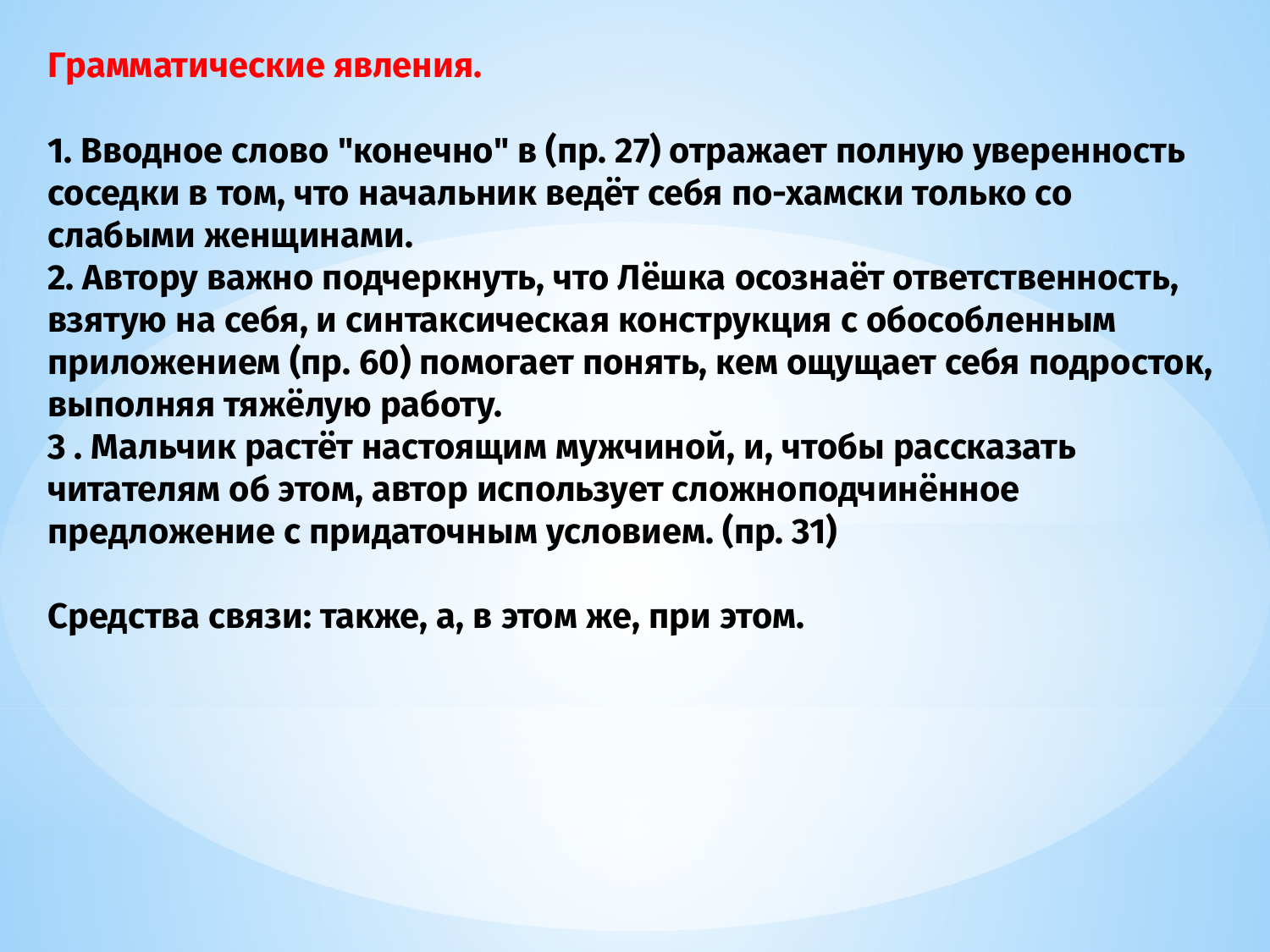

# Грамматические явления. 1. Вводное слово "конечно" в (пр. 27) отражает полную уверенность соседки в том, что начальник ведёт себя по-хамски только со слабыми женщинами. 2. Автору важно подчеркнуть, что Лёшка осознаёт ответственность, взятую на себя, и синтаксическая конструкция с обособленным приложением (пр. 60) помогает понять, кем ощущает себя подросток, выполняя тяжёлую работу. 3 . Мальчик растёт настоящим мужчиной, и, чтобы рассказать читателям об этом, автор использует сложноподчинённое предложение с придаточным условием. (пр. 31) Средства связи: также, а, в этом же, при этом.